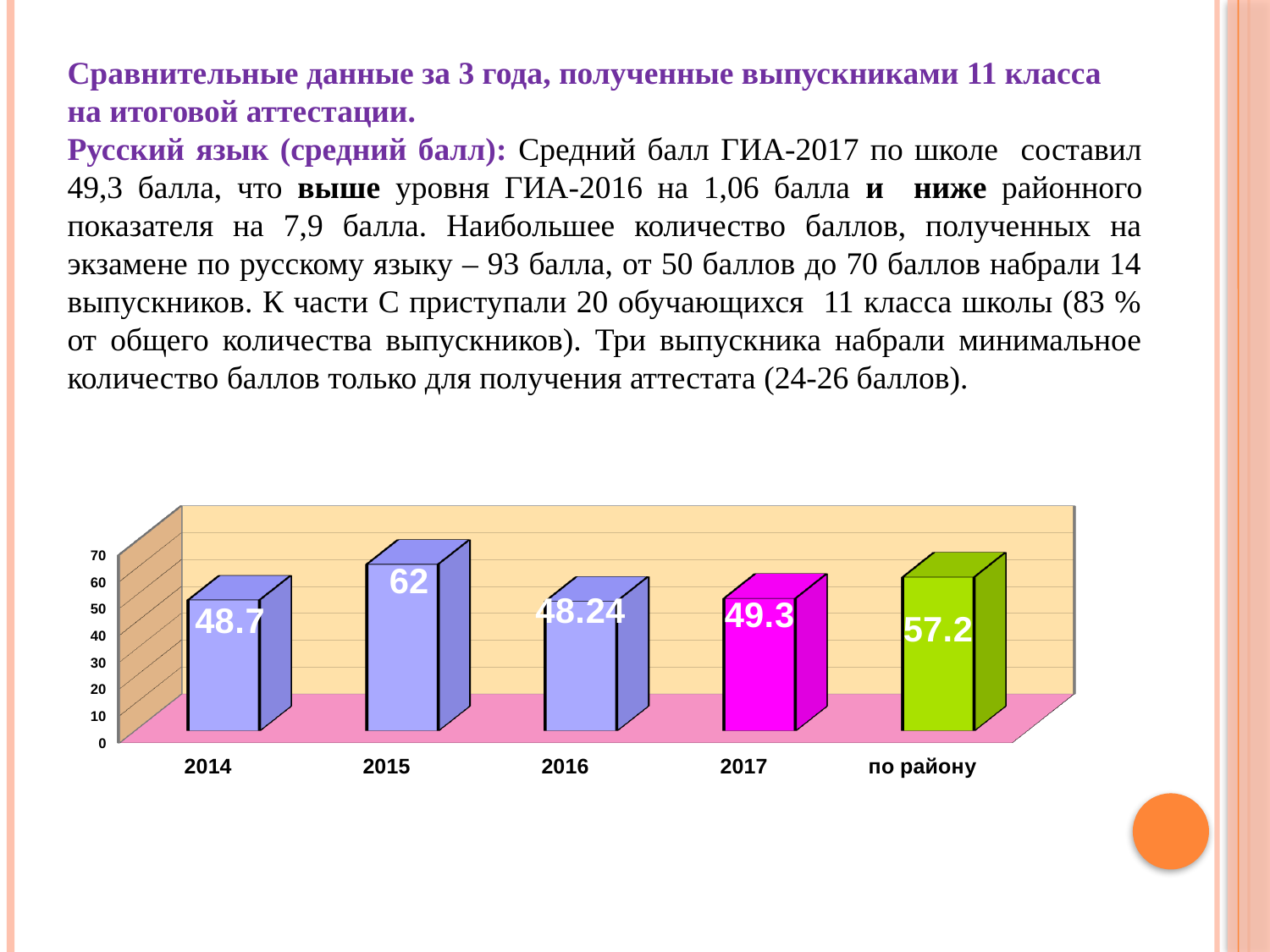

#
Сравнительные данные за 3 года, полученные выпускниками 11 класса на итоговой аттестации.
Русский язык (средний балл): Средний балл ГИА-2017 по школе  составил 49,3 балла, что выше уровня ГИА-2016 на 1,06 балла и  ниже районного показателя на 7,9 балла. Наибольшее количество баллов, полученных на экзамене по русскому языку – 93 балла, от 50 баллов до 70 баллов набрали 14 выпускников. К части С приступали 20 обучающихся  11 класса школы (83 % от общего количества выпускников). Три выпускника набрали минимальное количество баллов только для получения аттестата (24-26 баллов).

[unsupported chart]